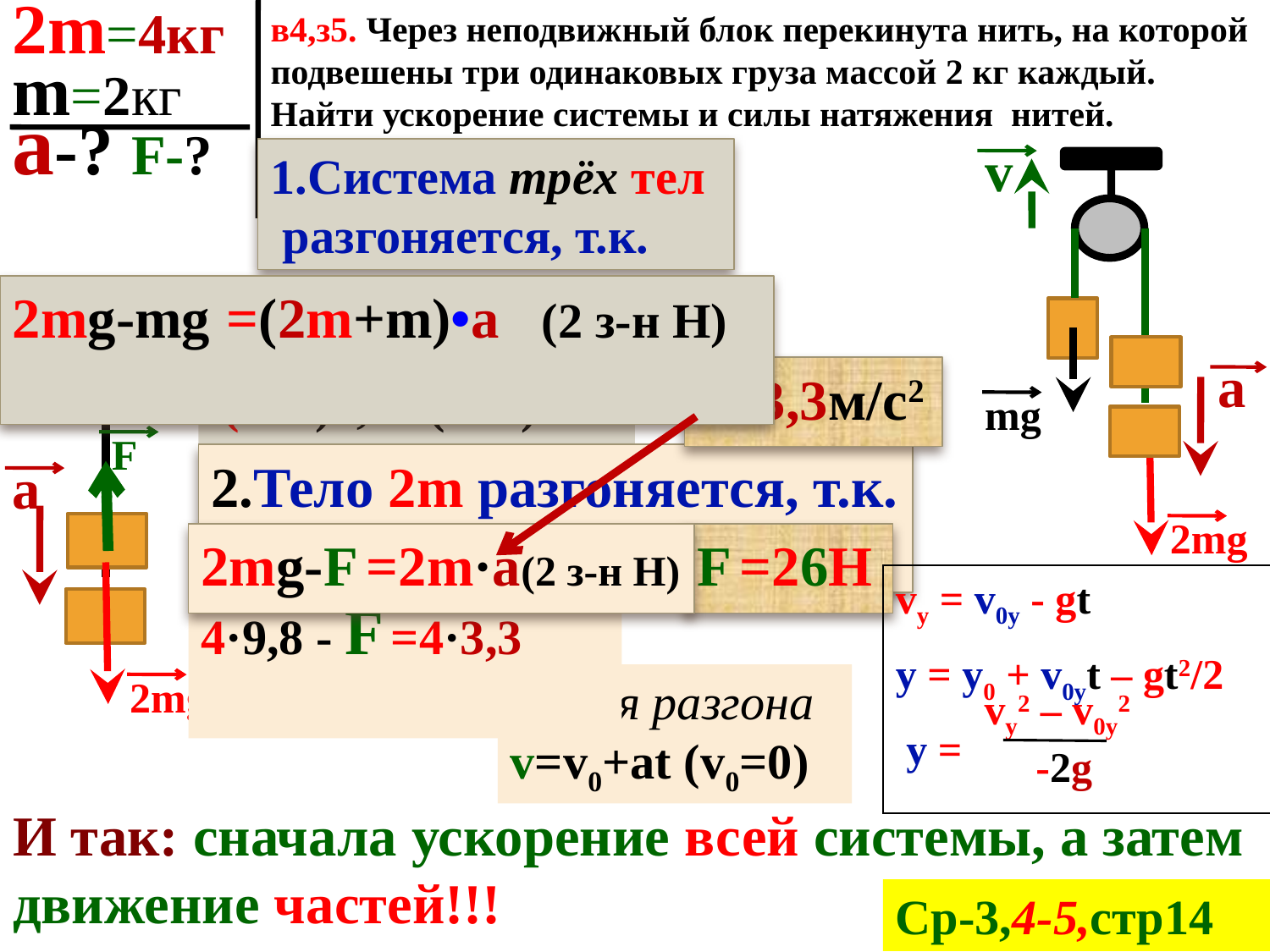

2m=4кг
m=2кг
а-? F-?
в4,з5. Через неподвижный блок перекинута нить, на которой подвешены три одинаковых груза массой 2 кг каждый. Найти ускорение системы и силы натяжения  нитей.

v
1.Система трёх тел
 разгоняется, т.к.

2mg-mg  =(2m+m)•a   (2 з-н Н)
а
a=3,3м/с2

 (2кг)9,8 =(6кг)•a
mg
F
2.Тело 2m разгоняется, т.к.
а
2mg
2mg-F =2m·a(2 з-н Н)
F =26Н
vy = v0y - gt
y = y0 + v0yt – gt2/2
 y =
vy2 – v0y2
   -2g

4·9,8 - F =4·3,3

2mg
Время разгона
v=v0+at (v0=0)
И так: сначала ускорение всей системы, а затем движение частей!!!

Ср-3,4-5,стр14